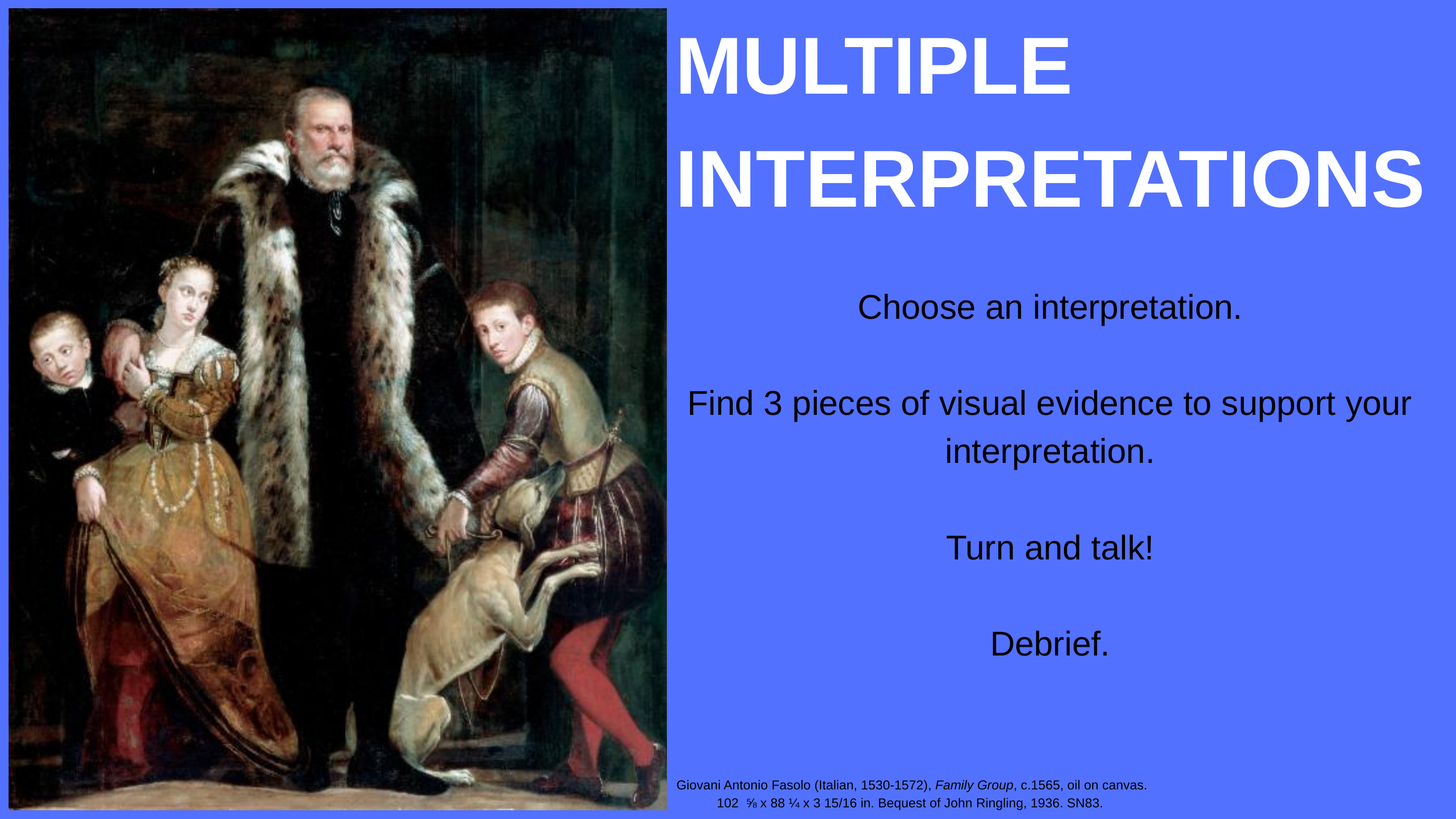

MULTIPLE INTERPRETATIONS

Choose an interpretation.

Find 3 pieces of visual evidence to support your interpretation.

Turn and talk!

Debrief.
Giovani Antonio Fasolo (Italian, 1530-1572), Family Group, c.1565, oil on canvas. 102  ⅝ x 88 ¼ x 3 15/16 in. Bequest of John Ringling, 1936. SN83.